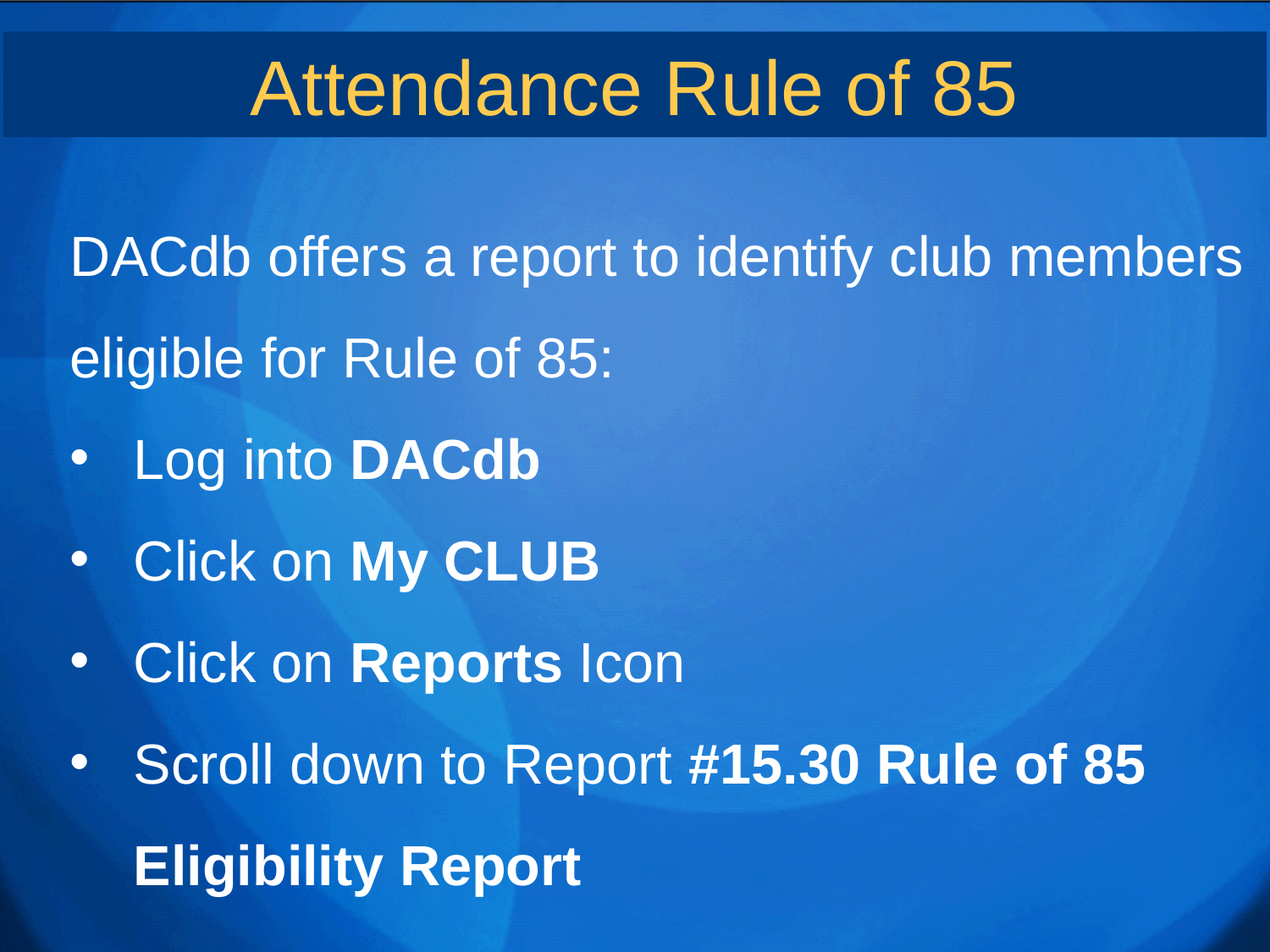

Attendance Rule of 85
DACdb offers a report to identify club members
eligible for Rule of 85:
Log into DACdb
Click on My CLUB
Click on Reports Icon
Scroll down to Report #15.30 Rule of 85 Eligibility Report